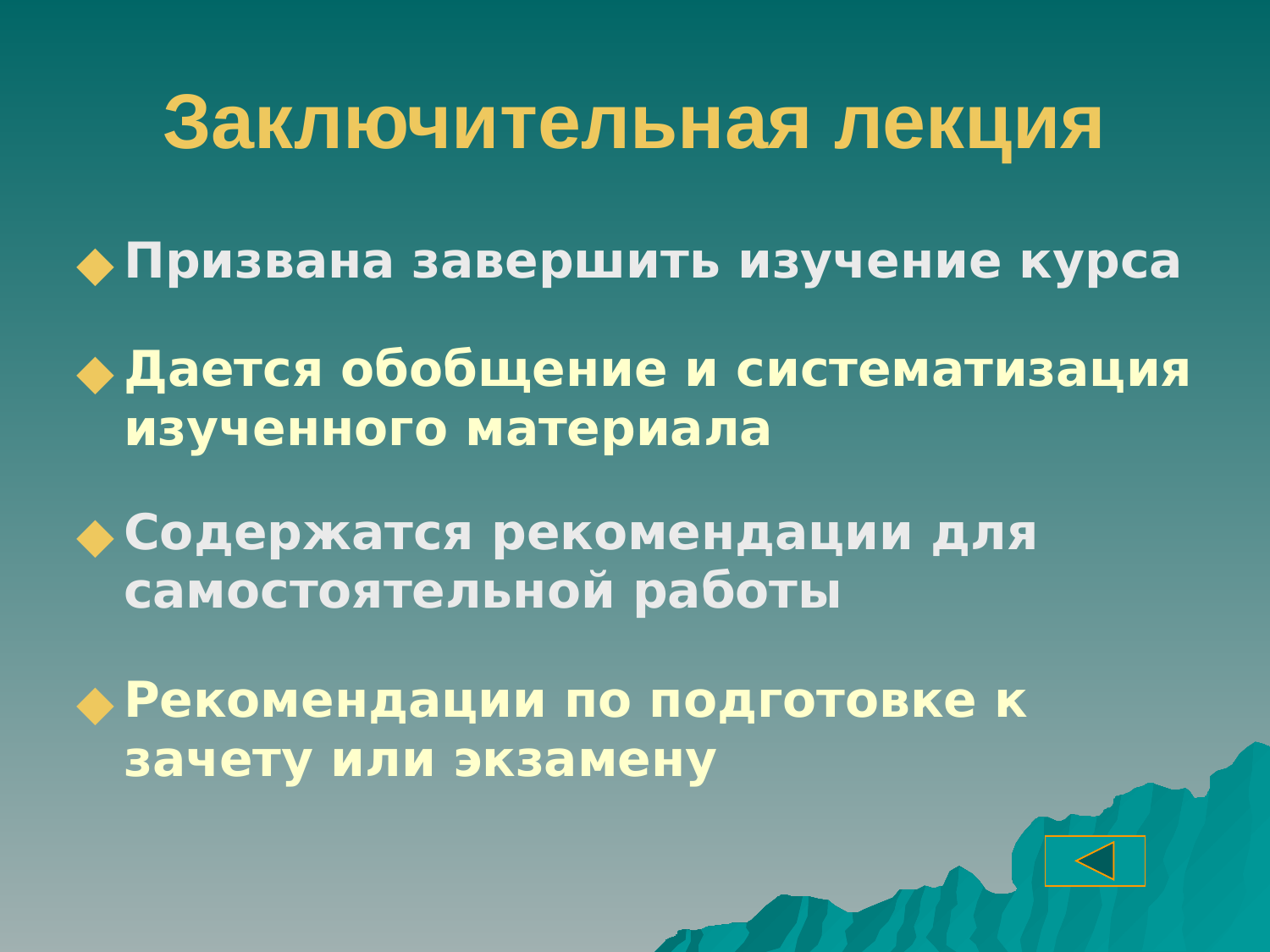

# Заключительная лекция
Призвана завершить изучение курса

Дается обобщение и систематизация изученного материала

Содержатся рекомендации для самостоятельной работы

Рекомендации по подготовке к зачету или экзамену